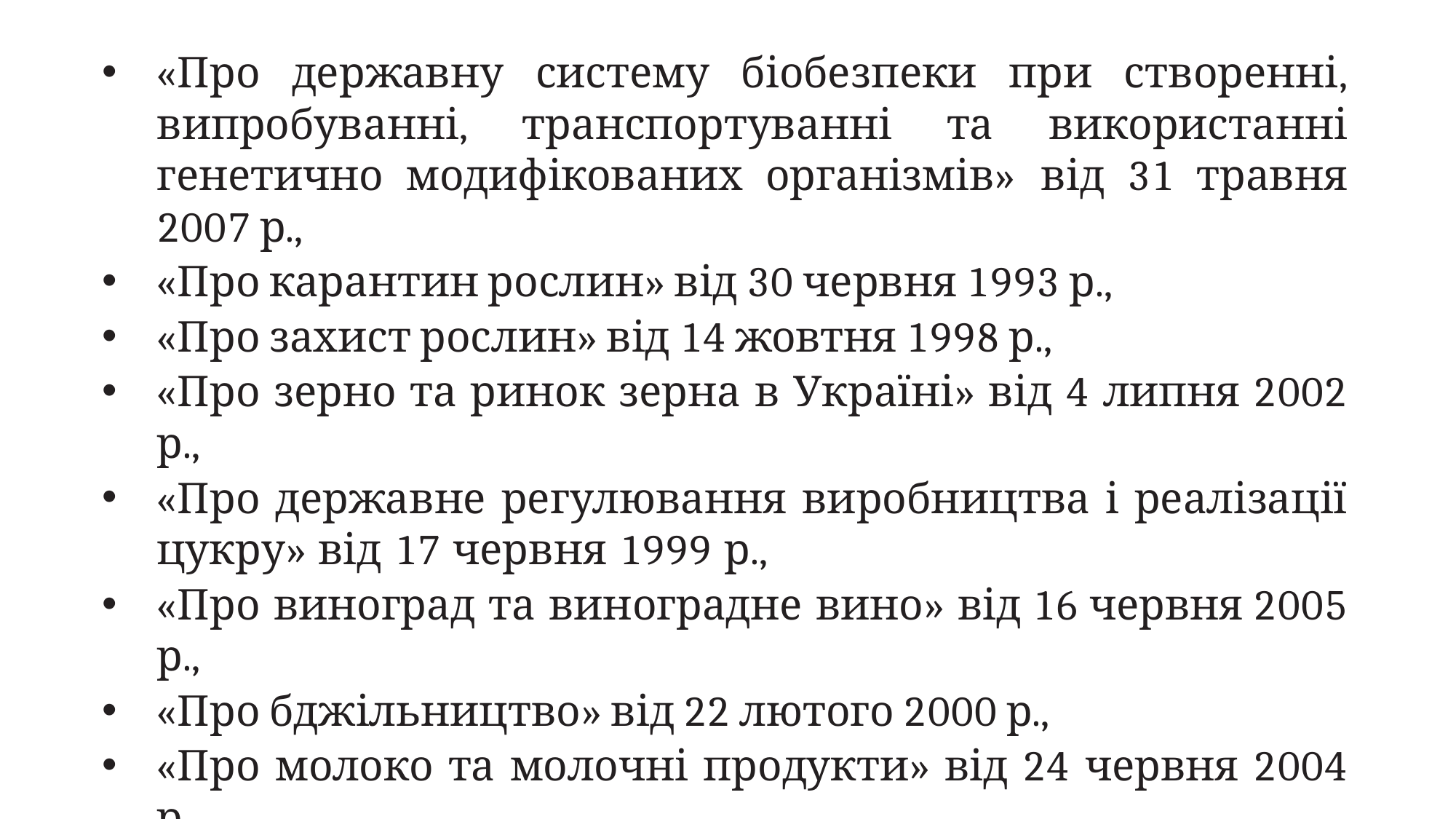

«Про державну систему біобезпеки при створенні, випробуванні, транспортуванні та використанні генетично модифікованих організмів» від 31 травня 2007 р.,
«Про карантин рослин» від 30 червня 1993 р.,
«Про захист рослин» від 14 жовтня 1998 р.,
«Про зерно та ринок зерна в Україні» від 4 липня 2002 р.,
«Про державне регулювання виробництва і реалізації цукру» від 17 червня 1999 р.,
«Про виноград та виноградне вино» від 16 червня 2005 р.,
«Про бджільництво» від 22 лютого 2000 р.,
«Про молоко та молочні продукти» від 24 червня 2004 р.,
«Про рибу, інші водні живі ресурси та харчову продукцію з них» від 6 лютого 2003 р. та ін.